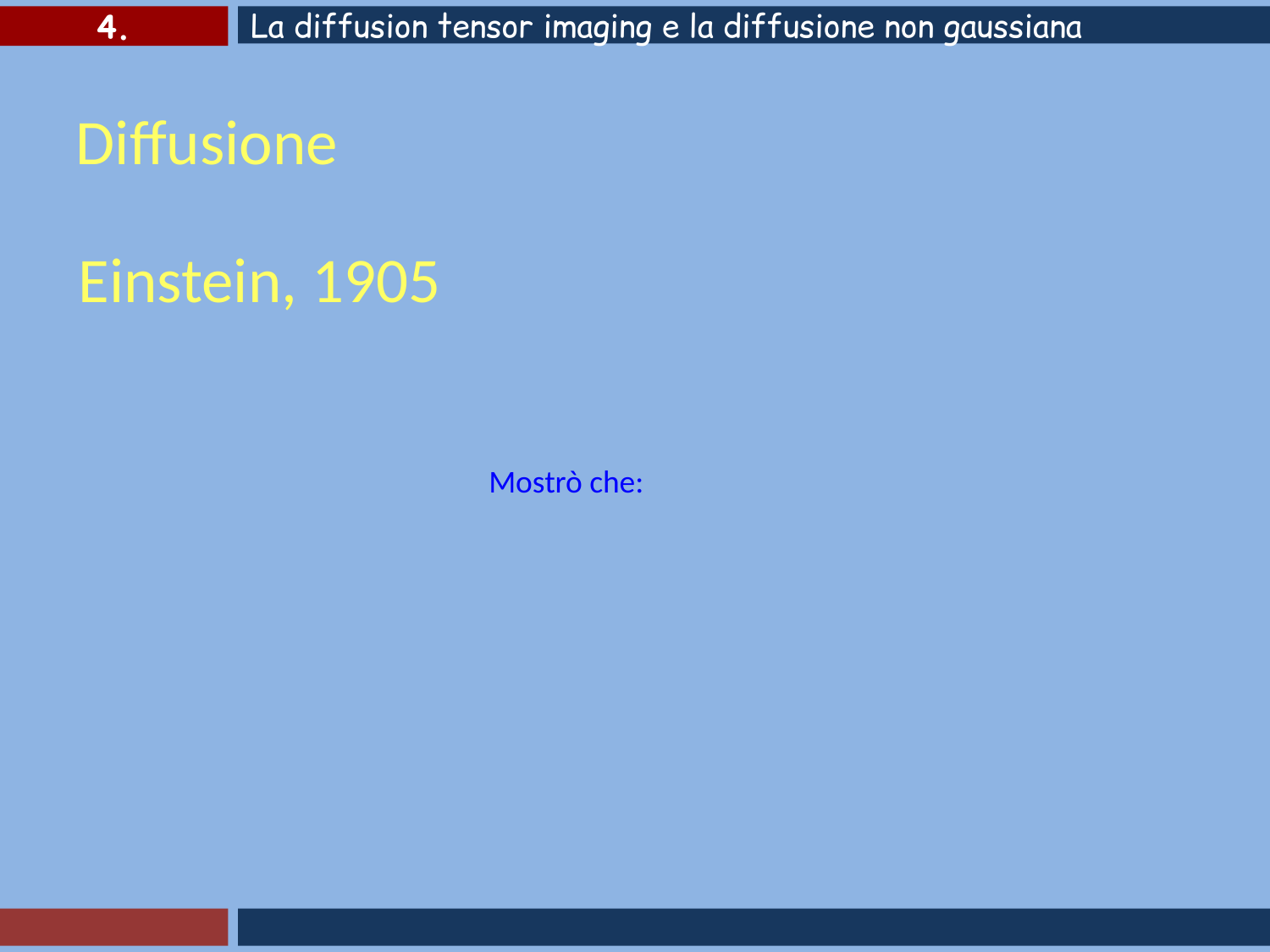

4.
La diffusion tensor imaging e la diffusione non gaussiana

Diffusione
Einstein, 1905
Mostrò che: